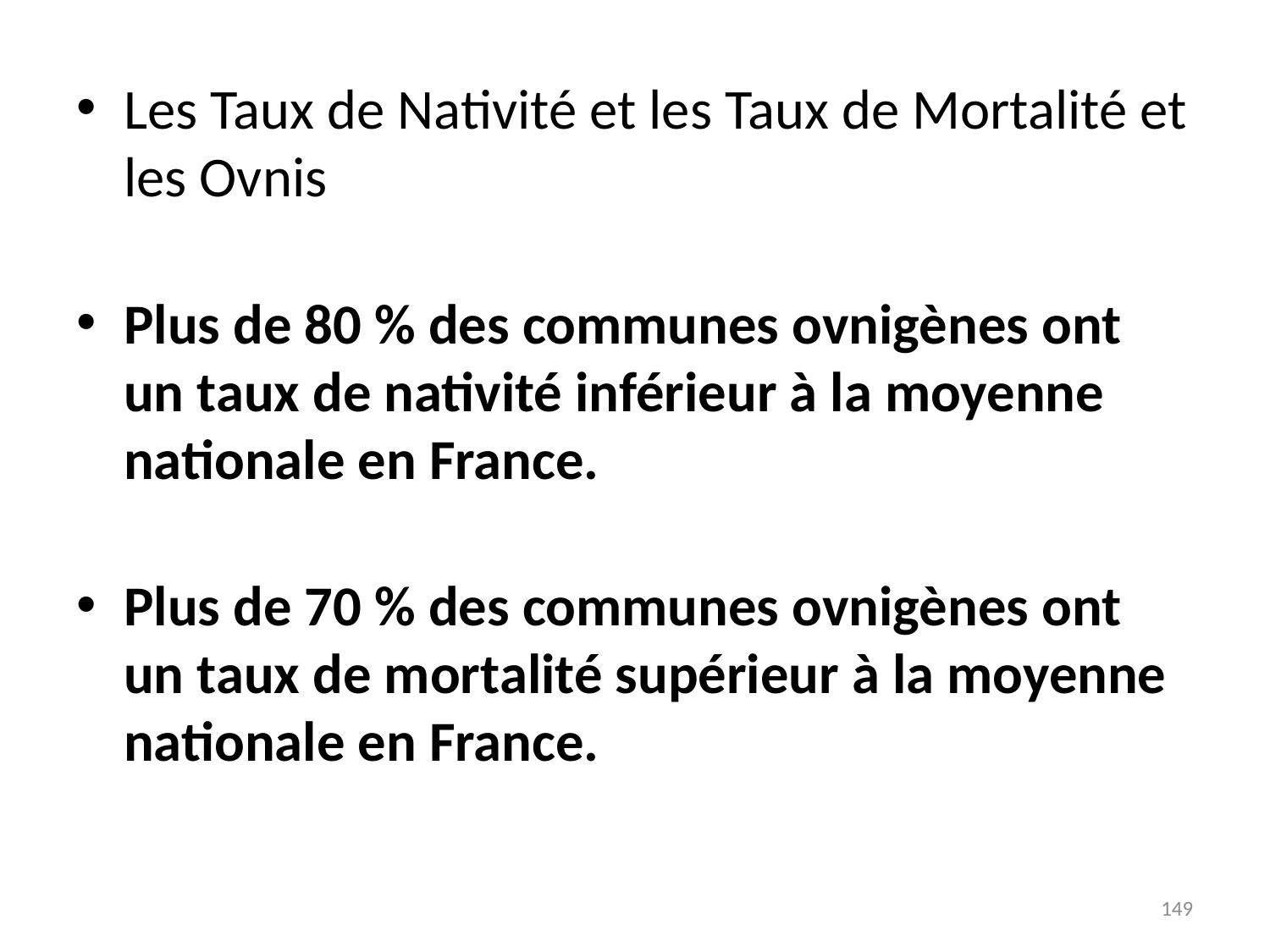

# Les Taux de Nativité et les Taux de Mortalité et les Ovnis
Plus de 80 % des communes ovnigènes ont un taux de nativité inférieur à la moyenne nationale en France.
Plus de 70 % des communes ovnigènes ont un taux de mortalité supérieur à la moyenne nationale en France.

149